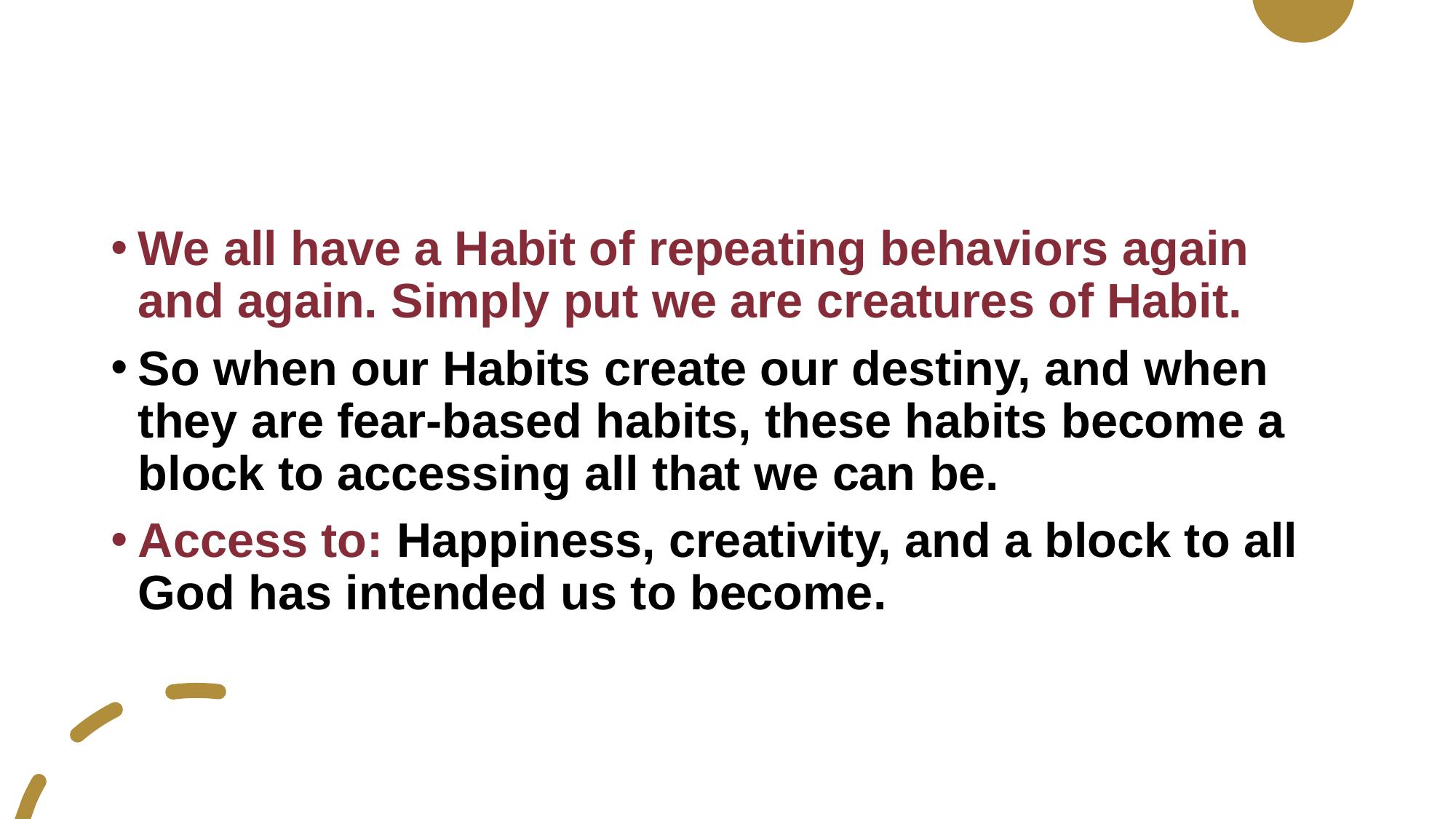

We all have a Habit of repeating behaviors again and again. Simply put we are creatures of Habit.
So when our Habits create our destiny, and when they are fear-based habits, these habits become a block to accessing all that we can be.
Access to: Happiness, creativity, and a block to all God has intended us to become.